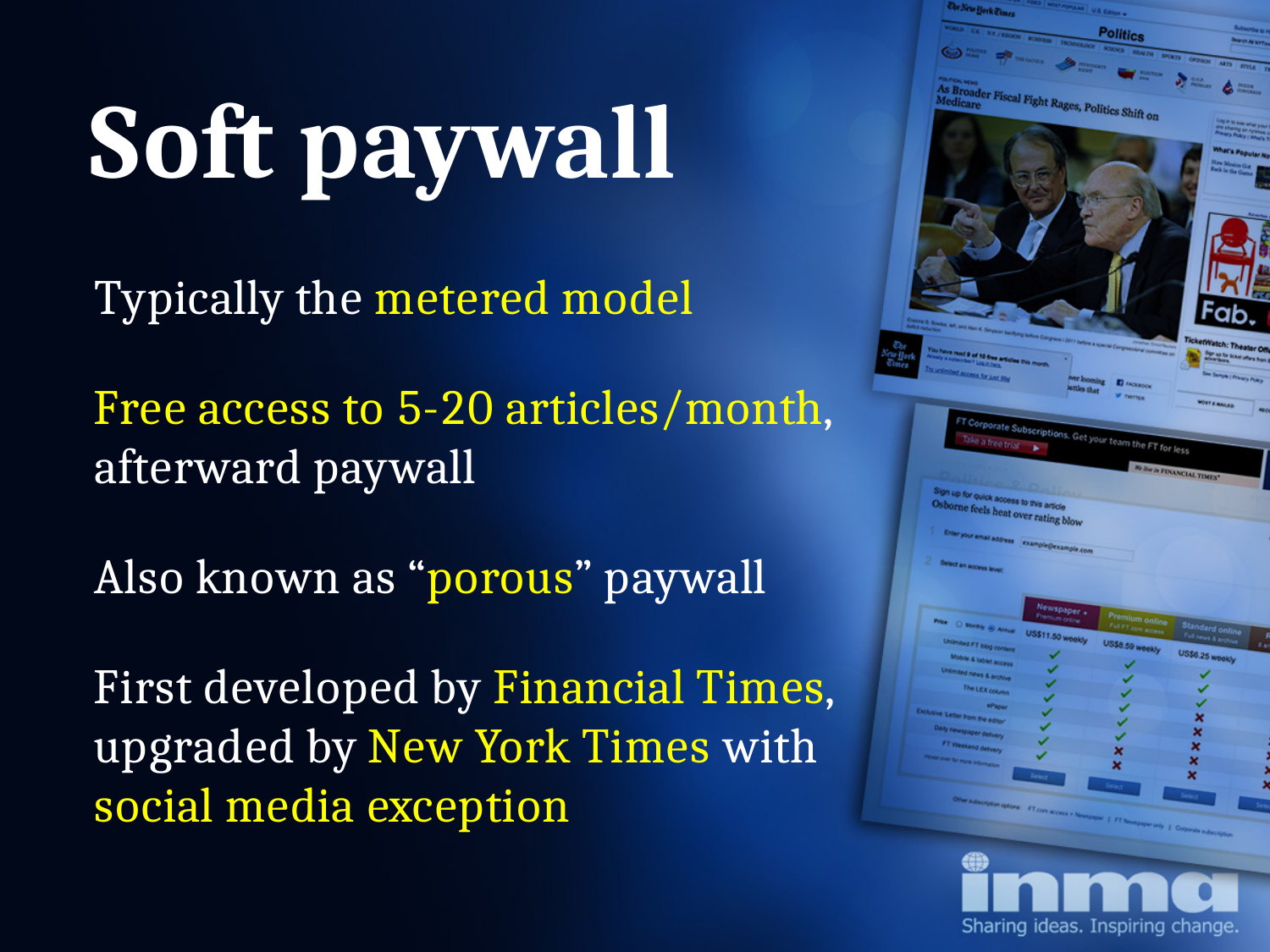

Soft paywall
Typically the metered model

Free access to 5-20 articles/month,
afterward paywall

Also known as “porous” paywall

First developed by Financial Times,
upgraded by New York Times with
social media exception